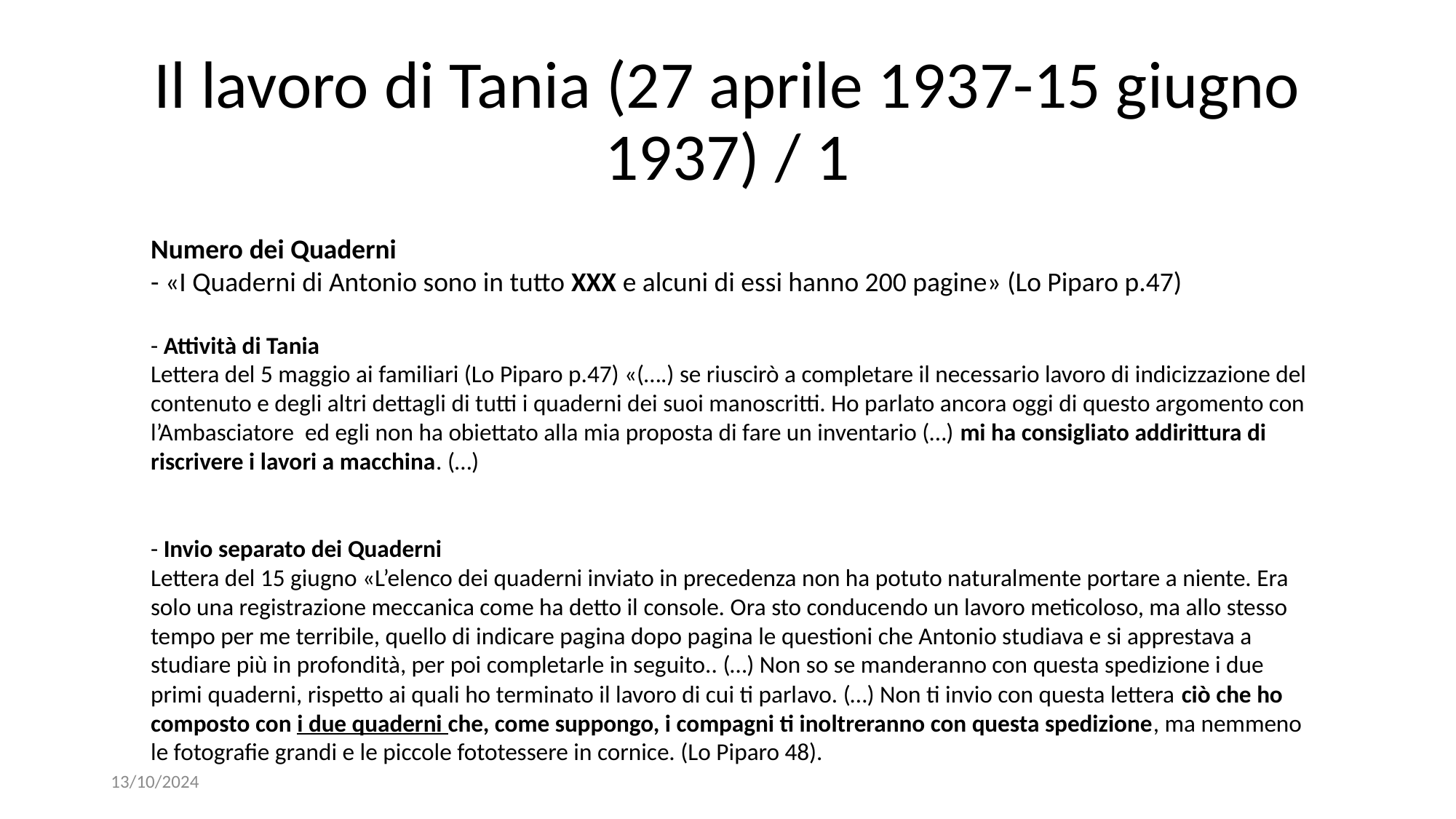

# Il lavoro di Tania (27 aprile 1937-15 giugno 1937) / 1
Numero dei Quaderni
- «I Quaderni di Antonio sono in tutto XXX e alcuni di essi hanno 200 pagine» (Lo Piparo p.47)

- Attività di Tania
Lettera del 5 maggio ai familiari (Lo Piparo p.47) «(….) se riuscirò a completare il necessario lavoro di indicizzazione del contenuto e degli altri dettagli di tutti i quaderni dei suoi manoscritti. Ho parlato ancora oggi di questo argomento con l’Ambasciatore  ed egli non ha obiettato alla mia proposta di fare un inventario (…) mi ha consigliato addirittura di riscrivere i lavori a macchina. (…)

- Invio separato dei Quaderni
Lettera del 15 giugno «L’elenco dei quaderni inviato in precedenza non ha potuto naturalmente portare a niente. Era solo una registrazione meccanica come ha detto il console. Ora sto conducendo un lavoro meticoloso, ma allo stesso tempo per me terribile, quello di indicare pagina dopo pagina le questioni che Antonio studiava e si apprestava a studiare più in profondità, per poi completarle in seguito.. (…) Non so se manderanno con questa spedizione i due primi quaderni, rispetto ai quali ho terminato il lavoro di cui ti parlavo. (…) Non ti invio con questa lettera ciò che ho composto con i due quaderni che, come suppongo, i compagni ti inoltreranno con questa spedizione, ma nemmeno le fotografie grandi e le piccole fototessere in cornice. (Lo Piparo 48).
13/10/2024